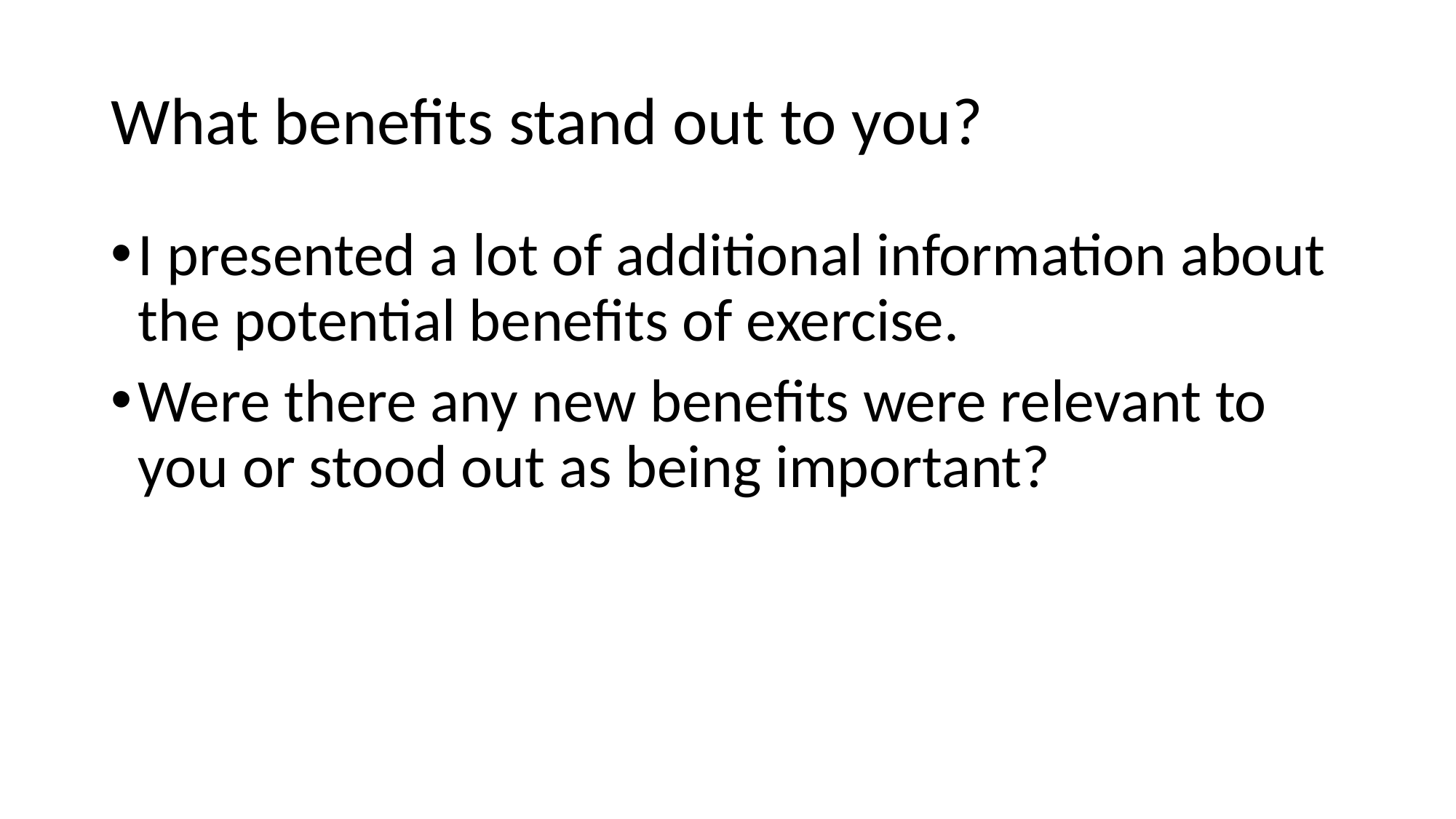

# What benefits stand out to you?
I presented a lot of additional information about the potential benefits of exercise.
Were there any new benefits were relevant to you or stood out as being important?